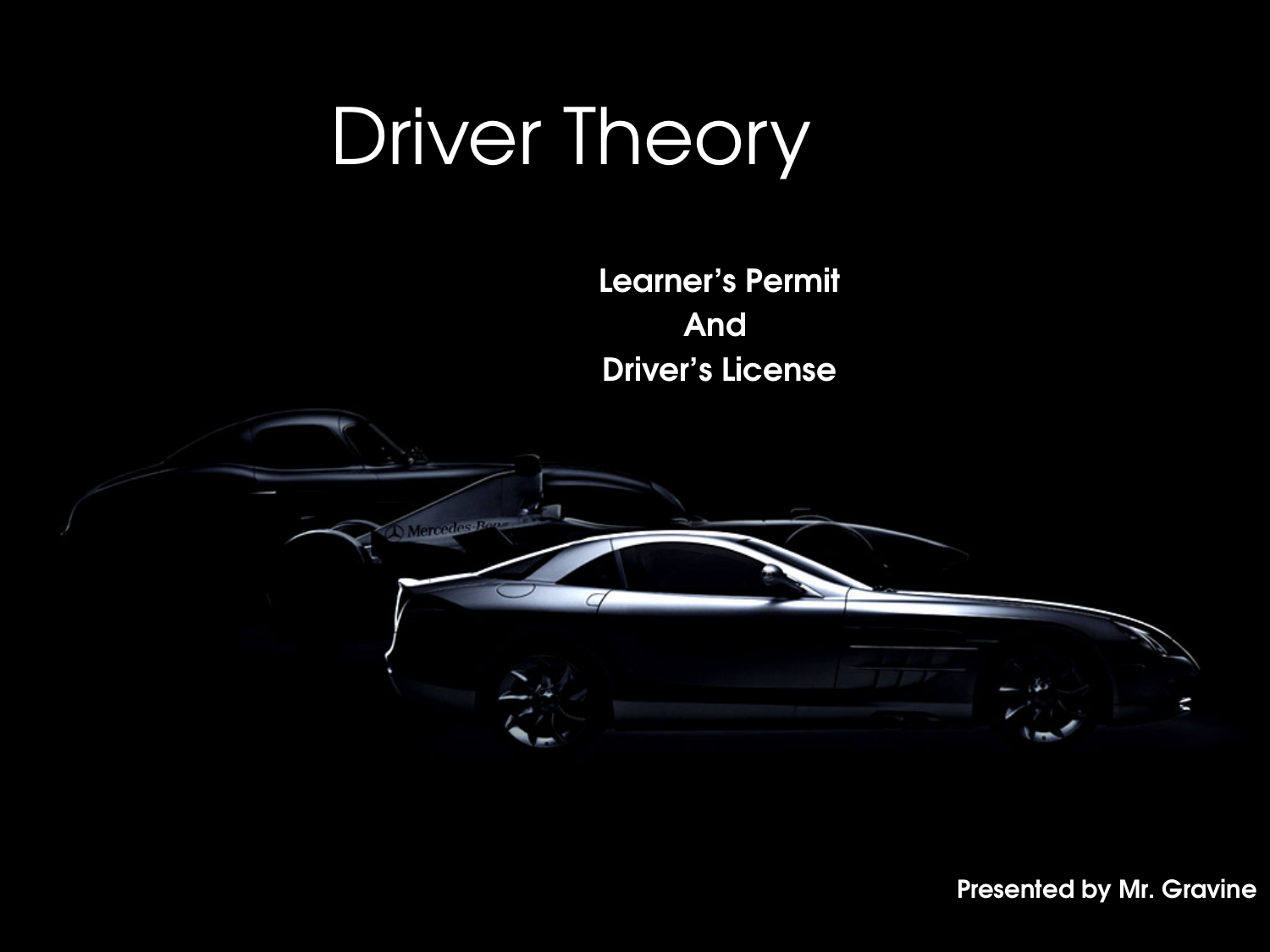

# Driver Theory
Learner’s Permit
And
Driver’s License
Presented by Mr. Gravine